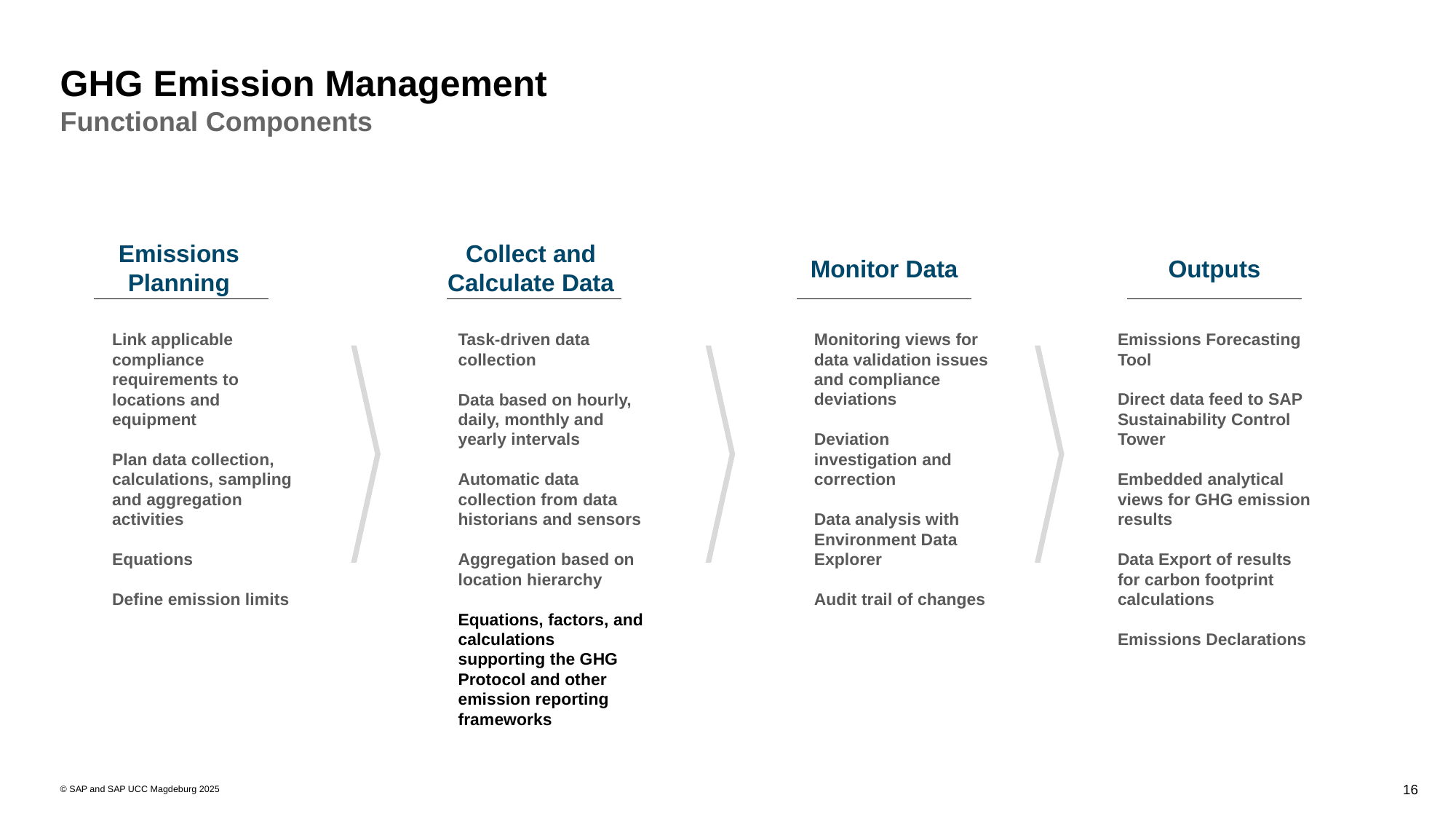

# GHG Emission Management Functional Components
Emissions Planning
Collect and Calculate Data
Monitor Data
Outputs
Link applicable compliance requirements to locations and equipment
Plan data collection, calculations, sampling and aggregation activities

Equations
Define emission limits
Task-driven data collection
Data based on hourly, daily, monthly and yearly intervals
Automatic data collection from data historians and sensors

Aggregation based on  location hierarchy
Equations, factors, and calculations supporting the GHG Protocol and other emission reporting frameworks
Monitoring views for data validation issues and compliance deviations

Deviation investigation and correction

Data analysis with Environment Data Explorer

Audit trail of changes

Emissions Forecasting Tool

Direct data feed to SAP Sustainability Control Tower

Embedded analytical views for GHG emission results

Data Export of results for carbon footprint calculations

Emissions Declarations